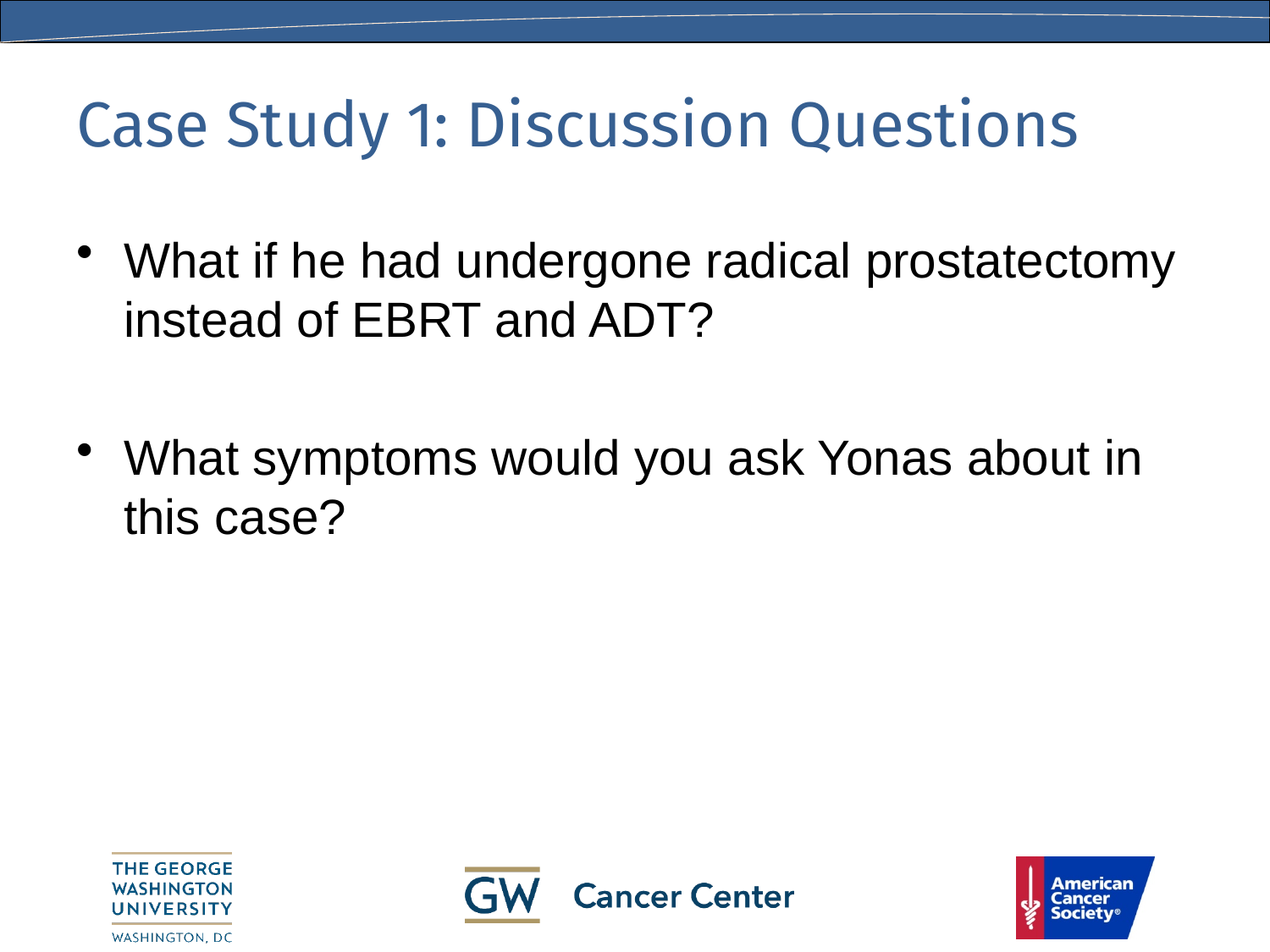

# Case Study 1: Discussion Questions
What if he had undergone radical prostatectomy instead of EBRT and ADT?

What symptoms would you ask Yonas about in this case?